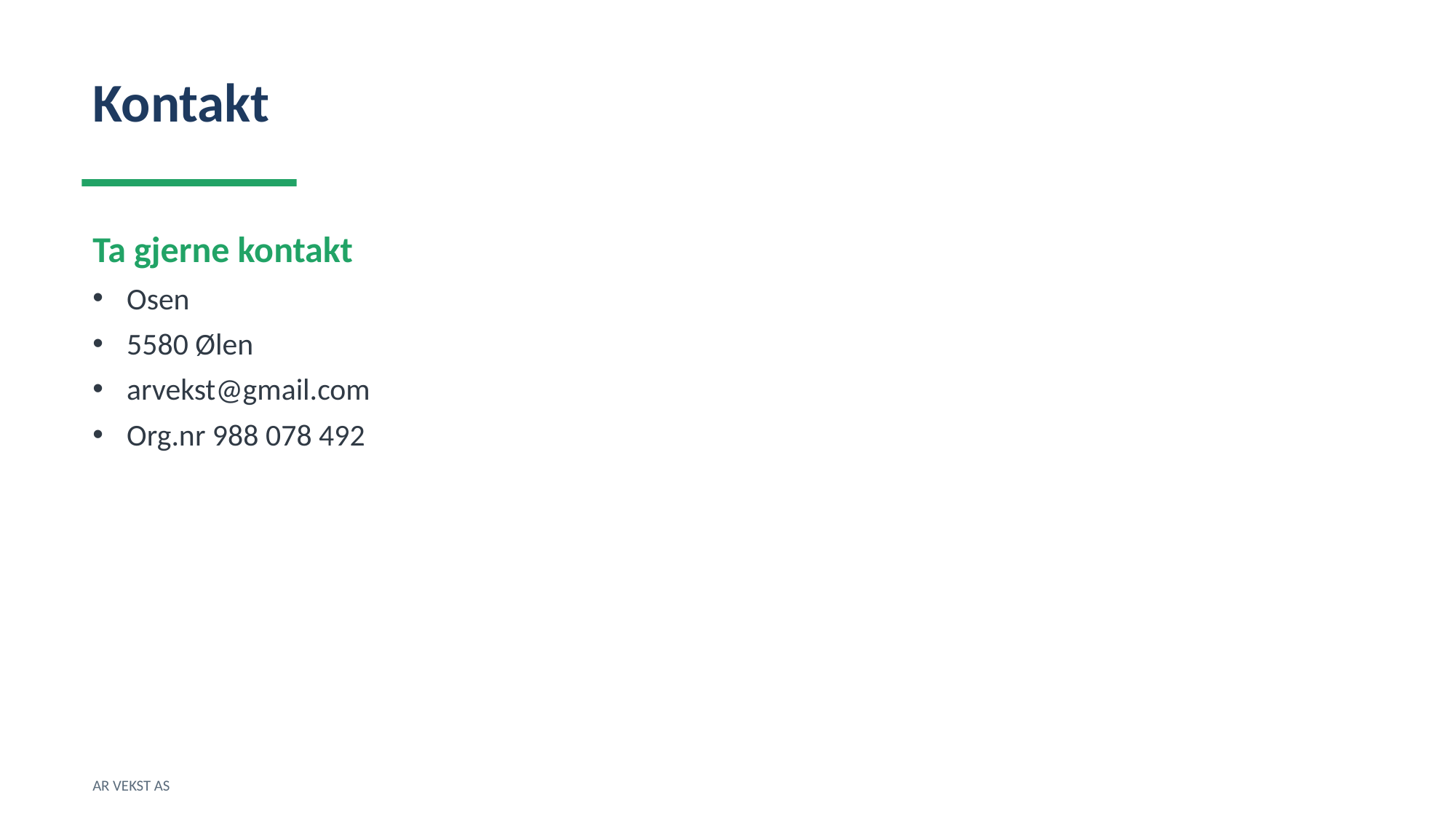

Kontakt

Ta gjerne kontakt
Osen
5580 Ølen
arvekst@gmail.com
Org.nr 988 078 492
AR VEKST AS